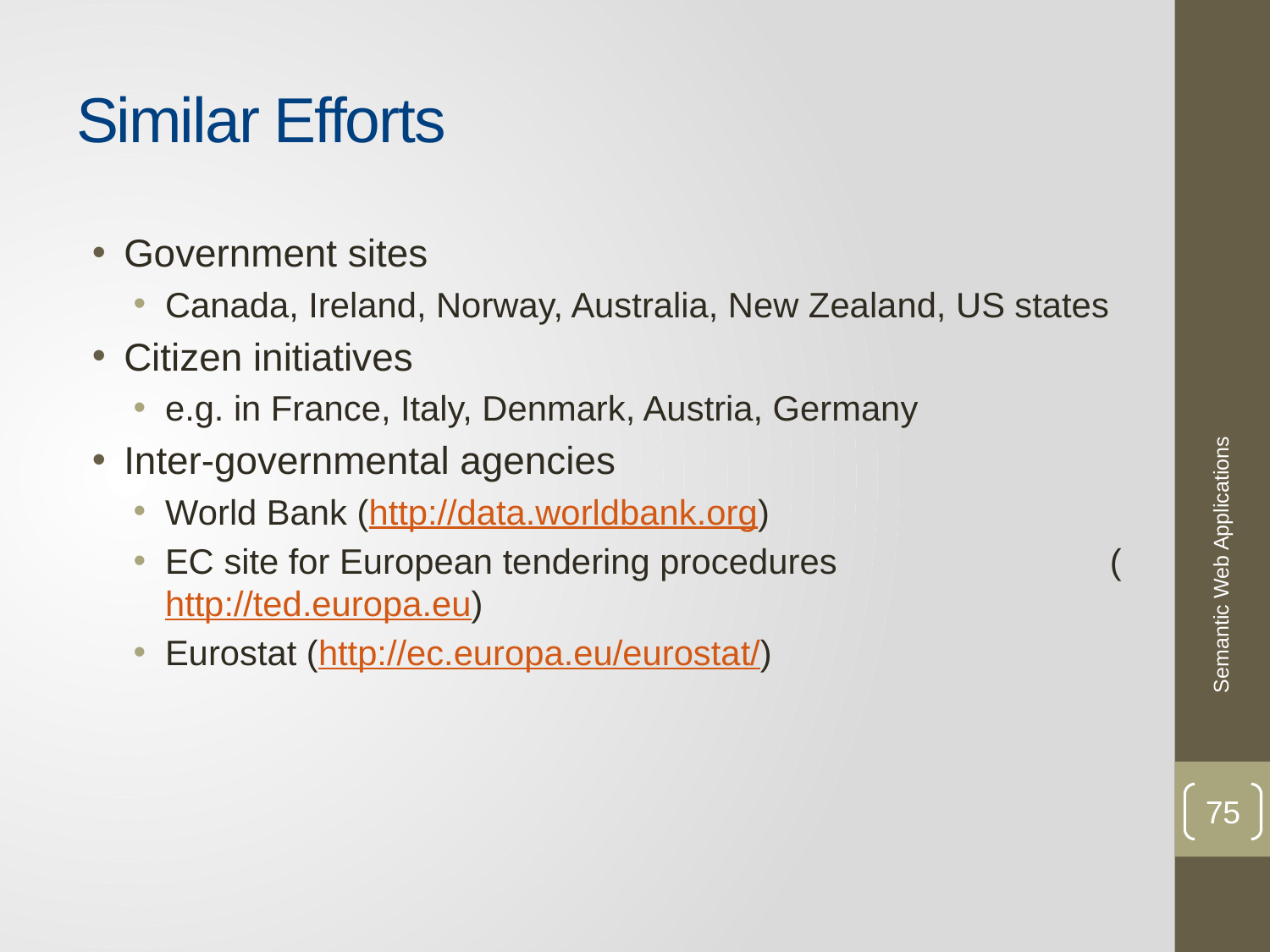

# Similar Efforts
Government sites
Canada, Ireland, Norway, Australia, New Zealand, US states
Citizen initiatives
e.g. in France, Italy, Denmark, Austria, Germany
Inter-governmental agencies
World Bank (http://data.worldbank.org)
EC site for European tendering procedures                            (http://ted.europa.eu)
Eurostat (http://ec.europa.eu/eurostat/)

Semantic Web Applications
75